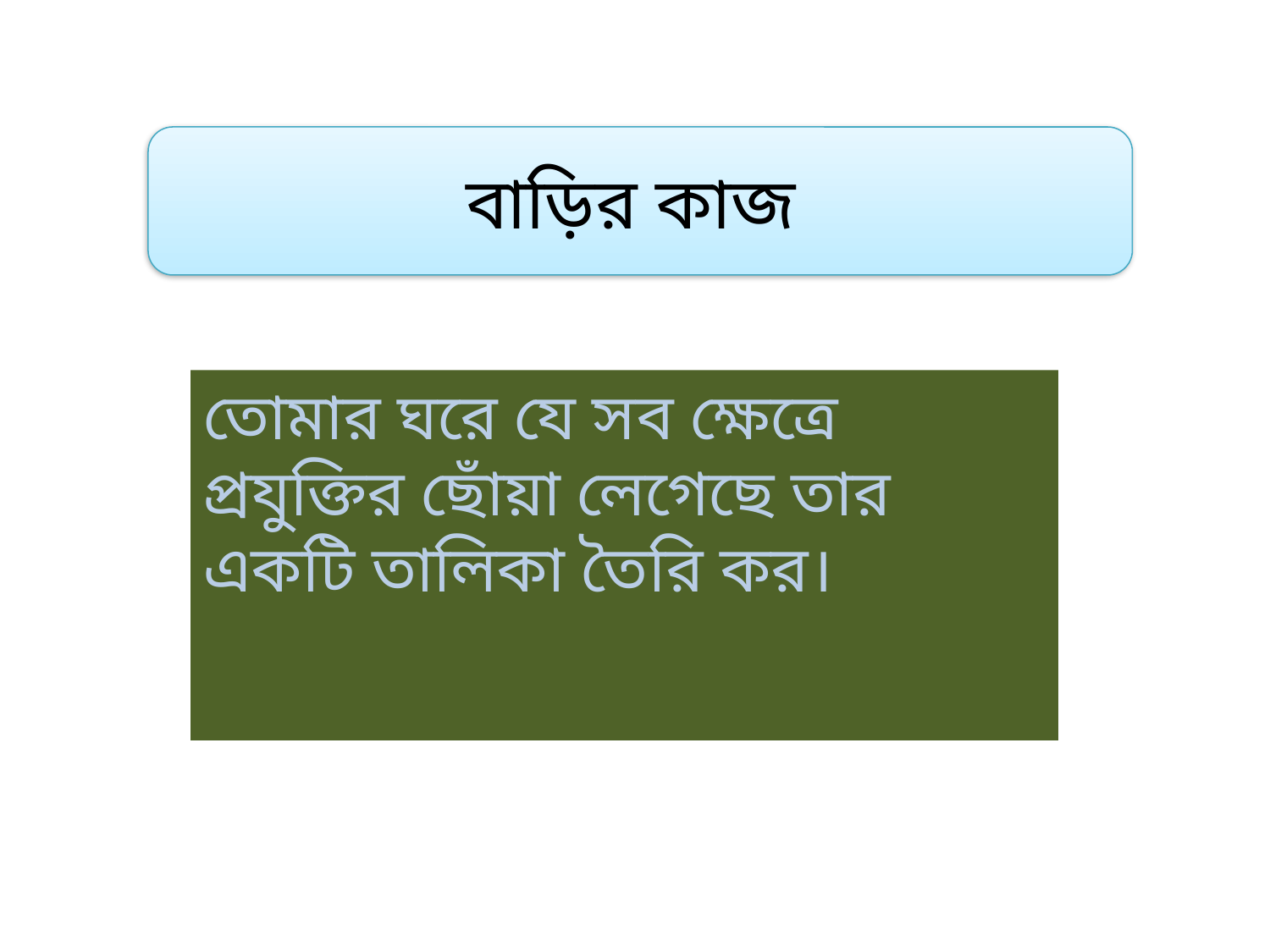

বাড়ির কাজ
তোমার ঘরে যে সব ক্ষেত্রে প্রযুক্তির ছোঁয়া লেগেছে তার একটি তালিকা তৈরি কর।